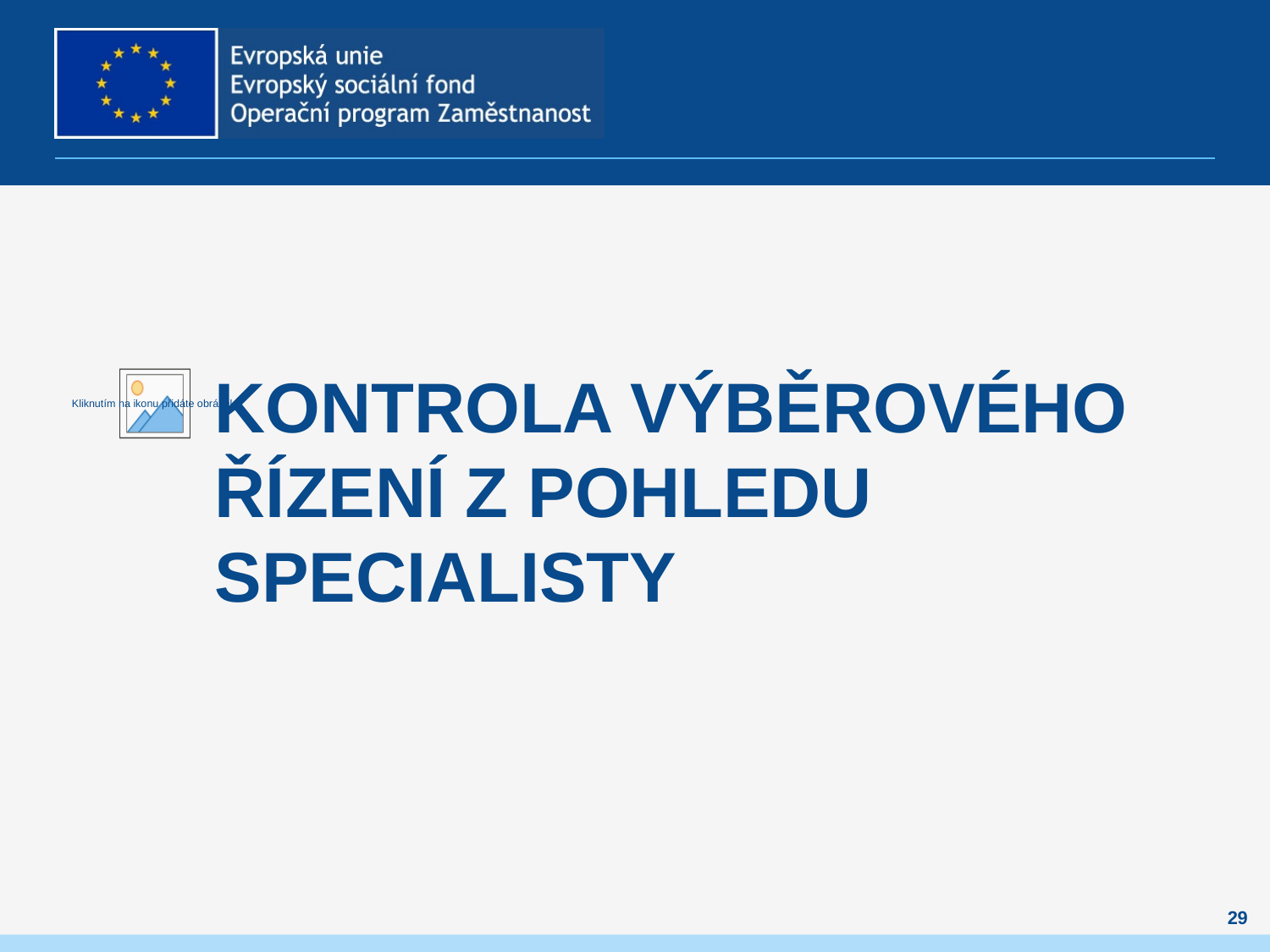

# Kontrola výběrového řízení z pohledu specialisty

29